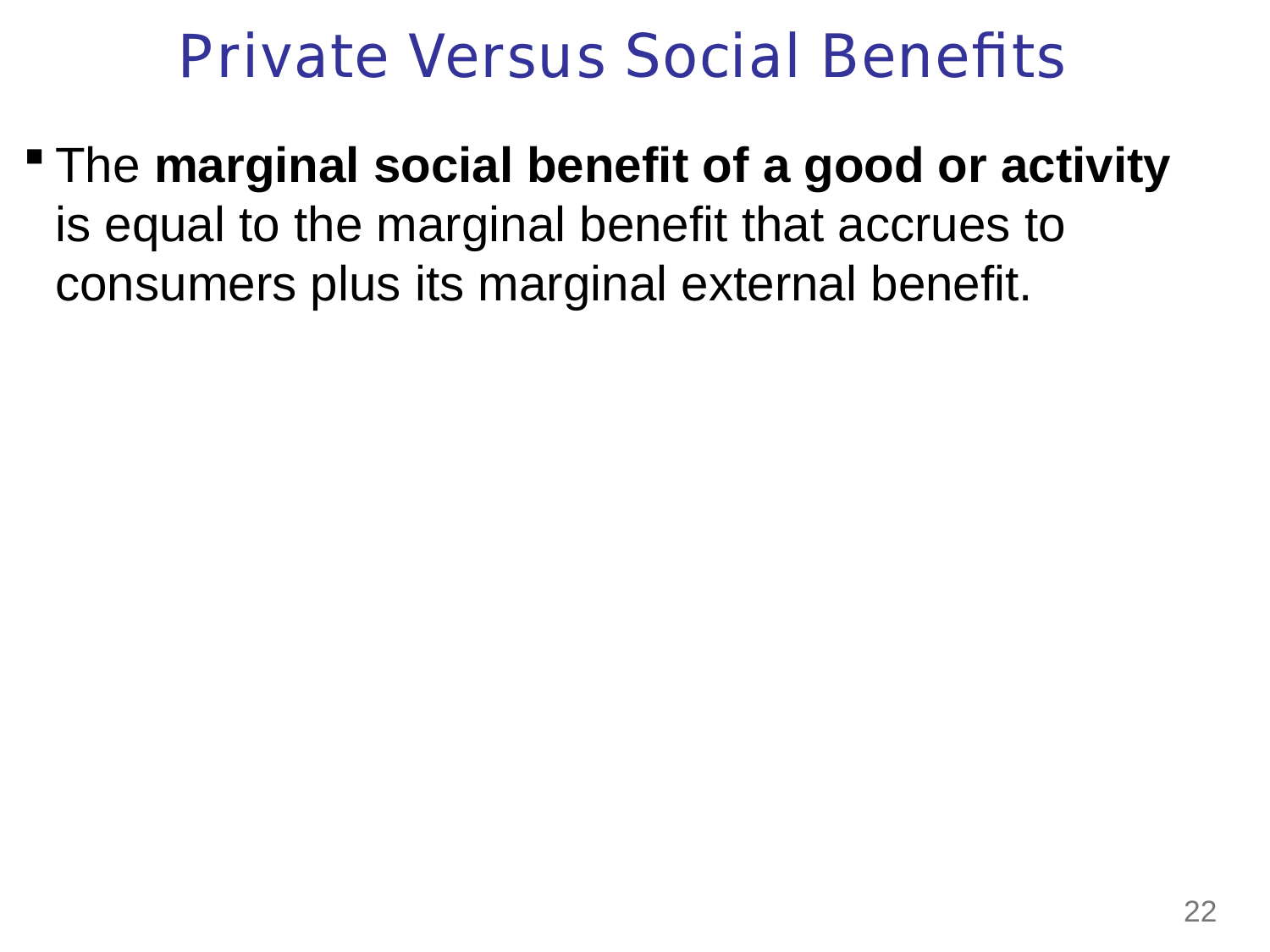

Private Versus Social Benefits
The marginal social benefit of a good or activity is equal to the marginal benefit that accrues to consumers plus its marginal external benefit.